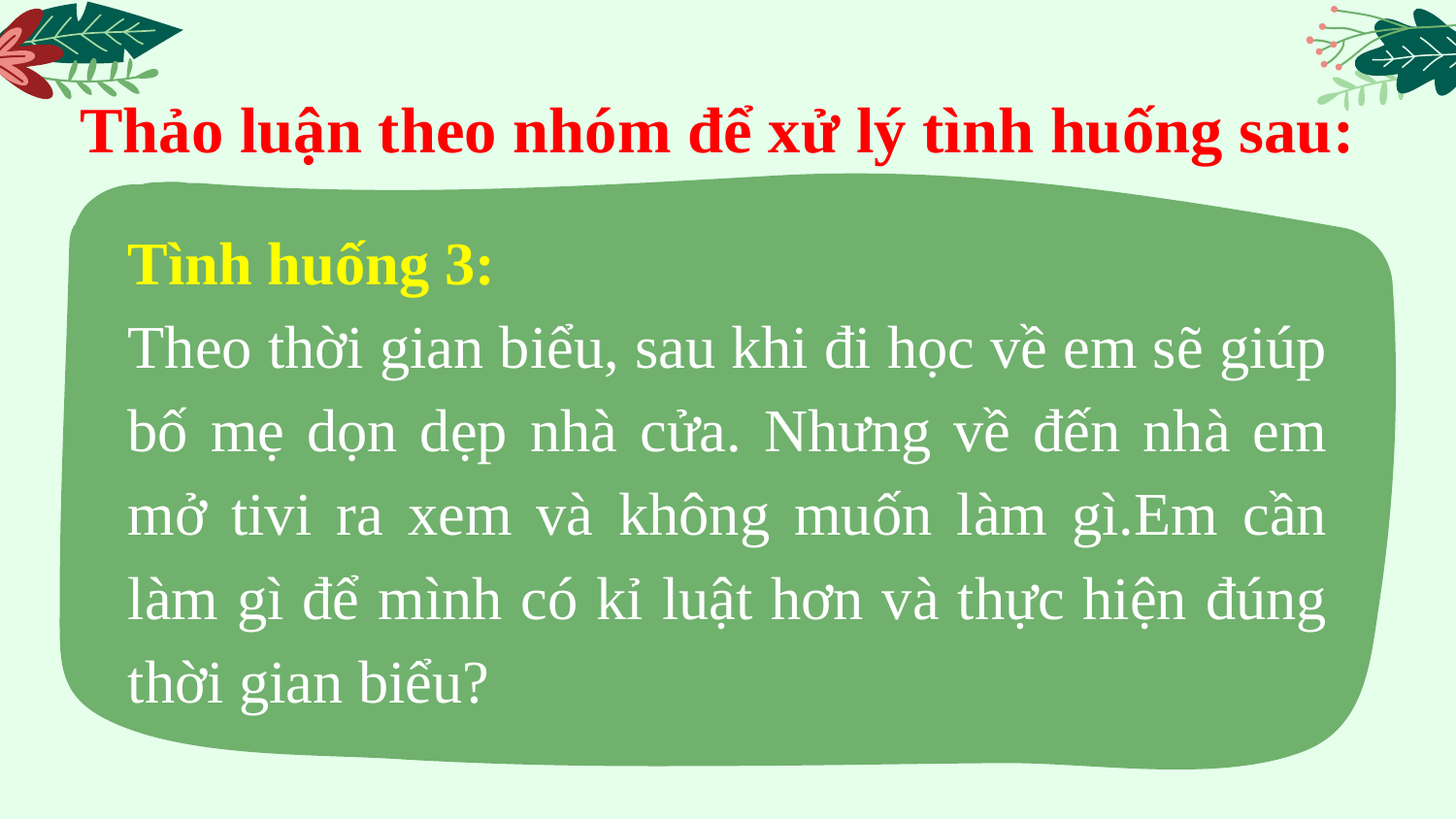

# Thảo luận theo nhóm để xử lý tình huống sau:
Tình huống 3:
Theo thời gian biểu, sau khi đi học về em sẽ giúp bố mẹ dọn dẹp nhà cửa. Nhưng về đến nhà em mở tivi ra xem và không muốn làm gì.Em cần làm gì để mình có kỉ luật hơn và thực hiện đúng thời gian biểu?